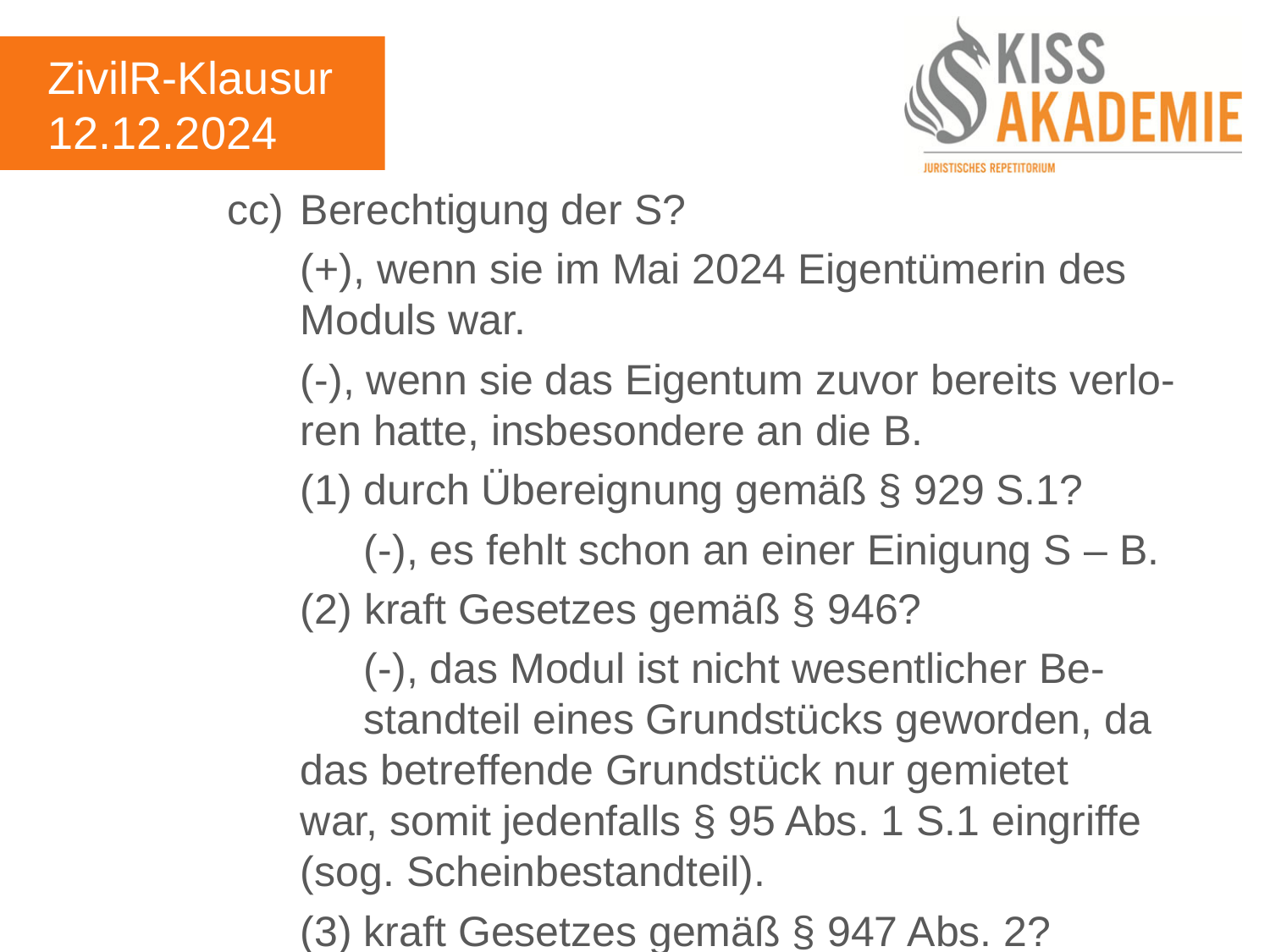

ZivilR-Klausur
12.12.2024
				cc)	Berechtigung der S?
					(+), wenn sie im Mai 2024 Eigentümerin des						Moduls war.
					(-), wenn sie das Eigentum zuvor bereits verlo-					ren hatte, insbesondere an die B.
					(1)	durch Übereignung gemäß § 929 S.1?
						(-), es fehlt schon an einer Einigung S – B.
					(2) kraft Gesetzes gemäß § 946?
						(-), das Modul ist nicht wesentlicher Be-							standteil eines Grundstücks geworden, da						das betreffende Grundstück nur gemietet						war, somit jedenfalls § 95 Abs. 1 S.1 eingriffe						(sog. Scheinbestandteil).
					(3)	kraft Gesetzes gemäß § 947 Abs. 2?